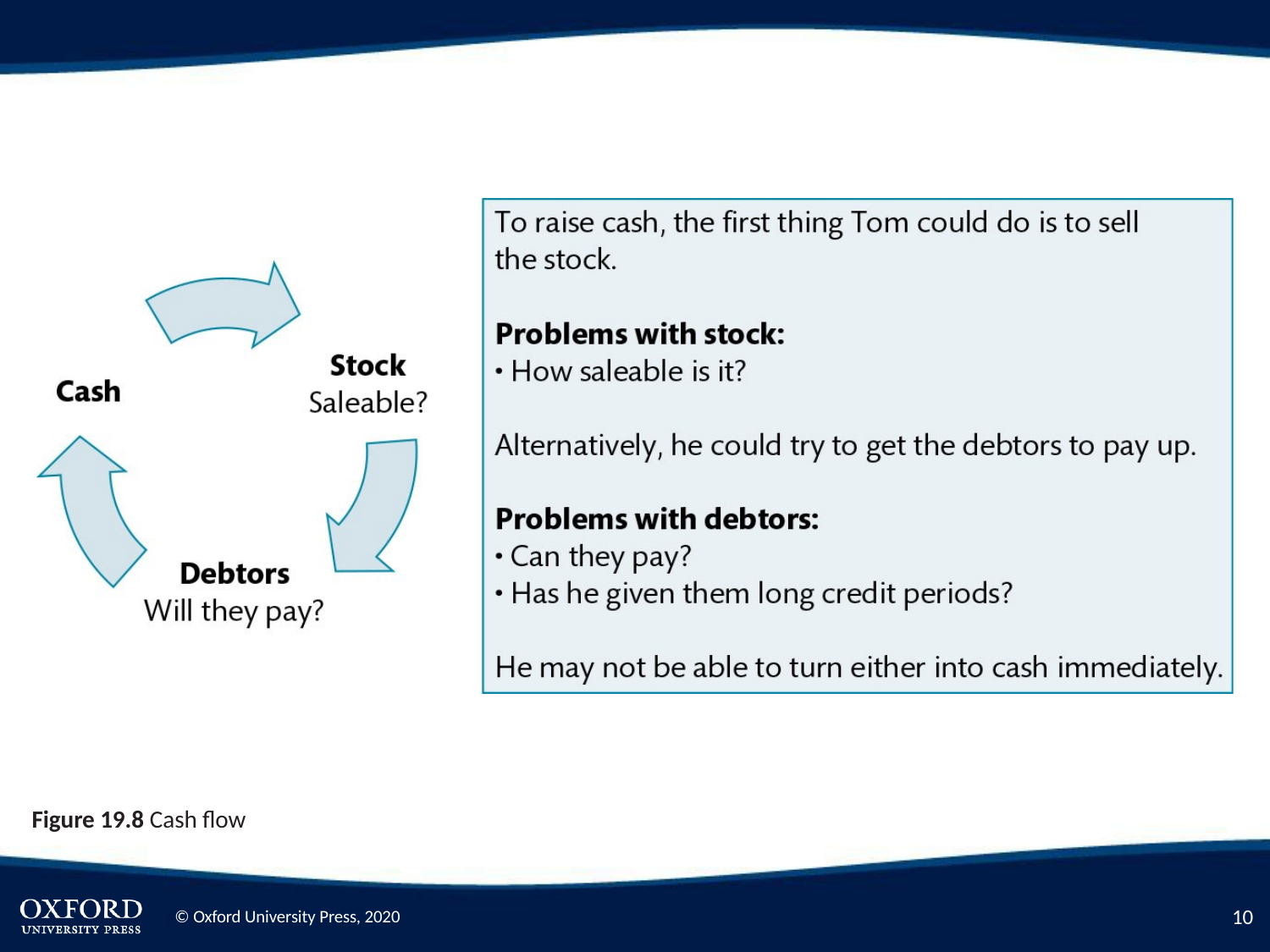

Figure 19.8 Cash flow
10
© Oxford University Press, 2020